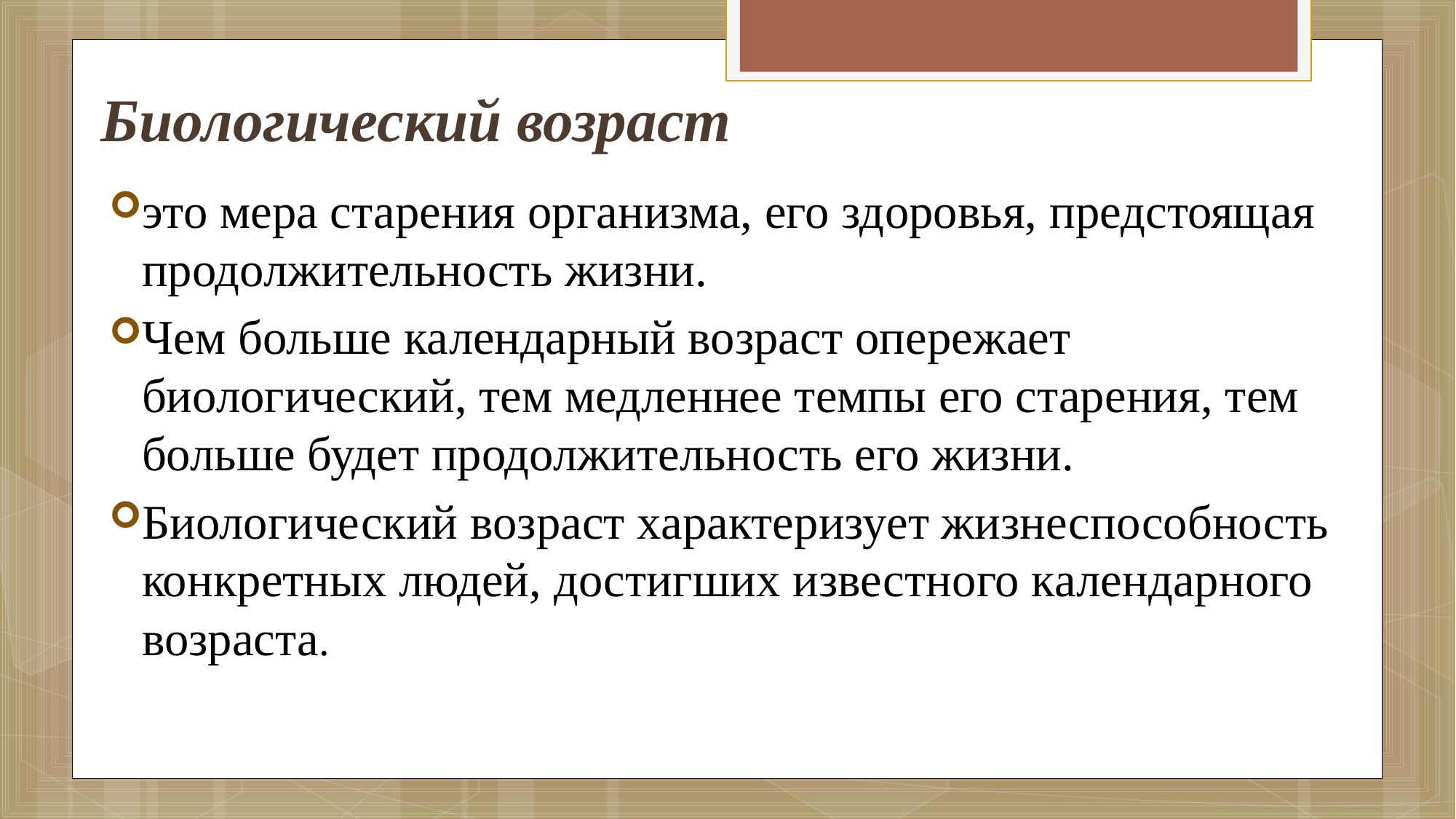

# Биологический возраст
это мера старения организма, его здоровья, предстоящая продолжительность жизни.
Чем больше календарный возраст опережает биологический, тем медленнее темпы его старения, тем больше будет продолжительность его жизни.
Биологический возраст характеризует жизнеспособность конкретных людей, достигших известного календарного возраста.